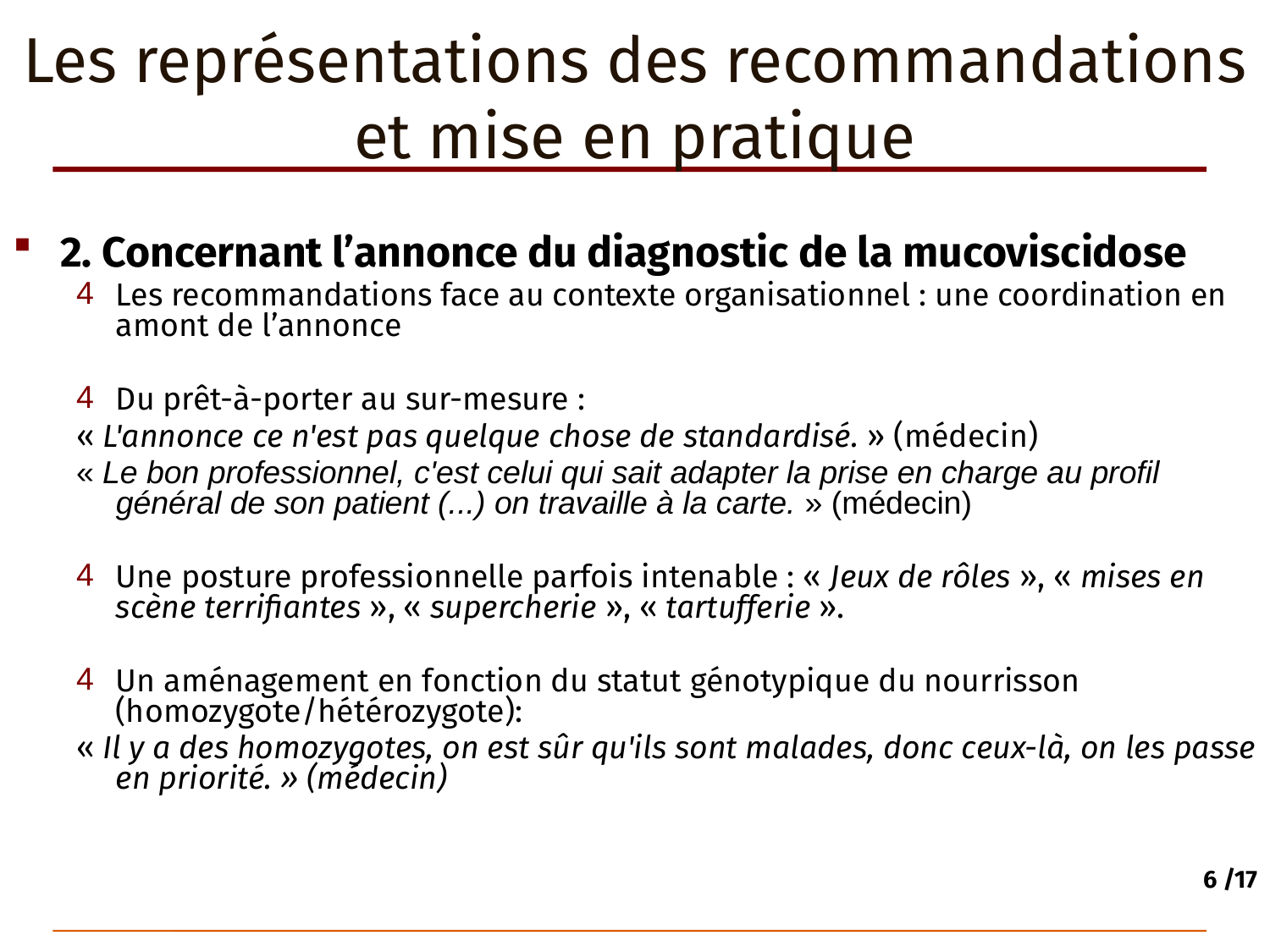

# Les représentations des recommandations et mise en pratique

2. Concernant l’annonce du diagnostic de la mucoviscidose
Les recommandations face au contexte organisationnel : une coordination en amont de l’annonce

Du prêt-à-porter au sur-mesure :
« L'annonce ce n'est pas quelque chose de standardisé. » (médecin)
« Le bon professionnel, c'est celui qui sait adapter la prise en charge au profil général de son patient (...) on travaille à la carte. » (médecin)

Une posture professionnelle parfois intenable : « Jeux de rôles », « mises en scène terrifiantes », « supercherie », « tartufferie ».

Un aménagement en fonction du statut génotypique du nourrisson (homozygote/hétérozygote):
« Il y a des homozygotes, on est sûr qu'ils sont malades, donc ceux-là, on les passe en priorité. » (médecin)